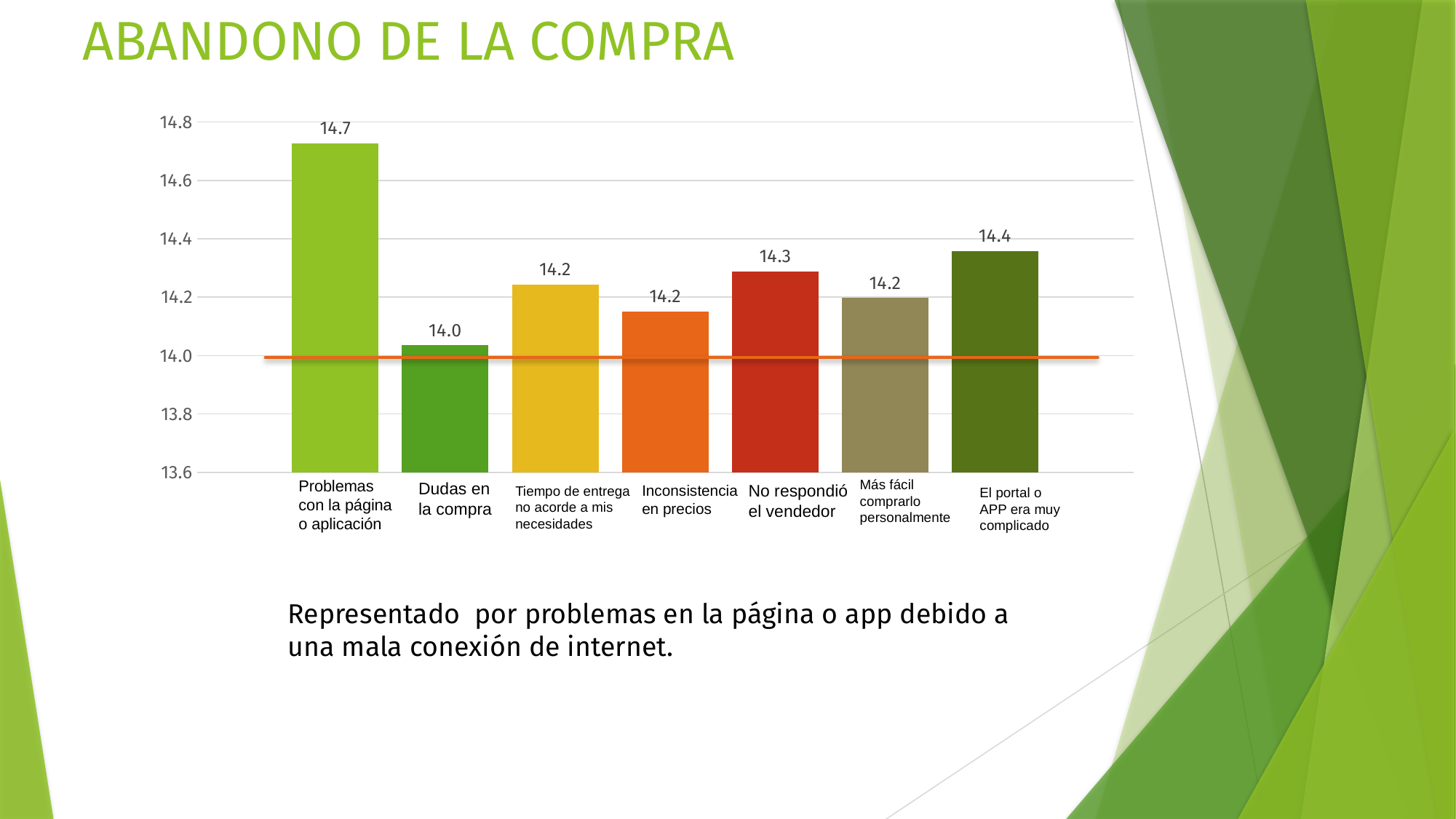

# ABANDONO DE LA COMPRA

### Chart

| Category |  Problemas con la página o aplicación | Dudas en la compra | Tiempo de entrega no acorde a mis necesidades | Inconsistencia en precios | No respondió el vendedor | Más fácil comprarlo personalmente | El portal o APP era muy complicado |
|---|---|---|---|---|---|---|---|
Problemas con la página o aplicación
Más fácil comprarlo personalmente
Dudas en la compra
No respondió el vendedor
Inconsistencia en precios
Tiempo de entrega no acorde a mis necesidades
El portal o APP era muy complicado
Representado  por problemas en la página o app debido a una mala conexión de internet.